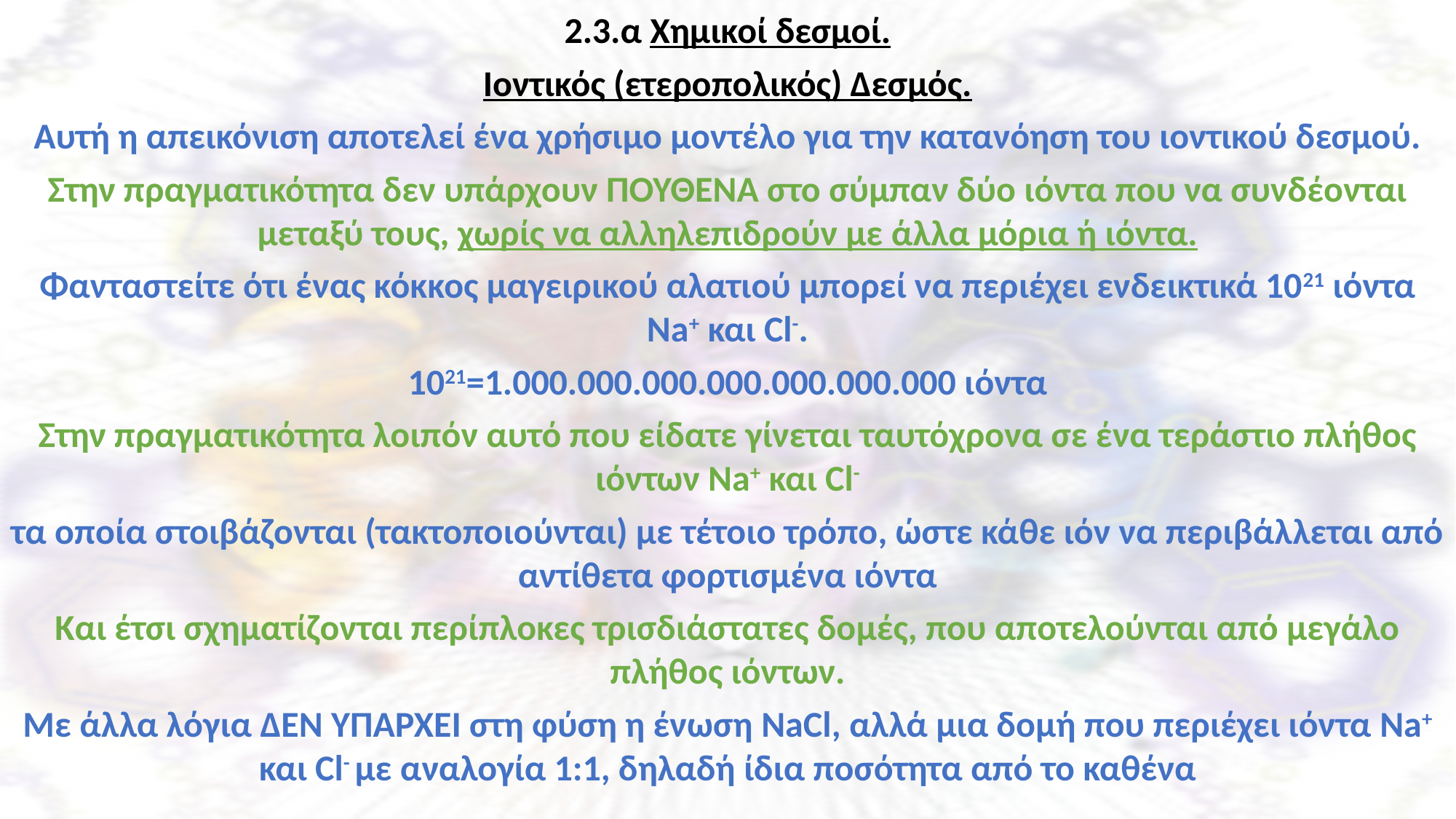

2.3.α Χημικοί δεσμοί.
Ιοντικός (ετεροπολικός) Δεσμός.
Αυτή η απεικόνιση αποτελεί ένα χρήσιμο μοντέλο για την κατανόηση του ιοντικού δεσμού.
Στην πραγματικότητα δεν υπάρχουν ΠΟΥΘΕΝΑ στο σύμπαν δύο ιόντα που να συνδέονται μεταξύ τους, χωρίς να αλληλεπιδρούν με άλλα μόρια ή ιόντα.
Φανταστείτε ότι ένας κόκκος μαγειρικού αλατιού μπορεί να περιέχει ενδεικτικά 1021 ιόντα Na+ και Cl-.
1021=1.000.000.000.000.000.000.000 ιόντα
Στην πραγματικότητα λοιπόν αυτό που είδατε γίνεται ταυτόχρονα σε ένα τεράστιο πλήθος ιόντων Na+ και Cl-
τα οποία στοιβάζονται (τακτοποιούνται) με τέτοιο τρόπο, ώστε κάθε ιόν να περιβάλλεται από αντίθετα φορτισμένα ιόντα
Και έτσι σχηματίζονται περίπλοκες τρισδιάστατες δομές, που αποτελούνται από μεγάλο πλήθος ιόντων.
Με άλλα λόγια ΔΕΝ ΥΠΑΡΧΕΙ στη φύση η ένωση NaCl, αλλά μια δομή που περιέχει ιόντα Na+ και Cl- με αναλογία 1:1, δηλαδή ίδια ποσότητα από το καθένα